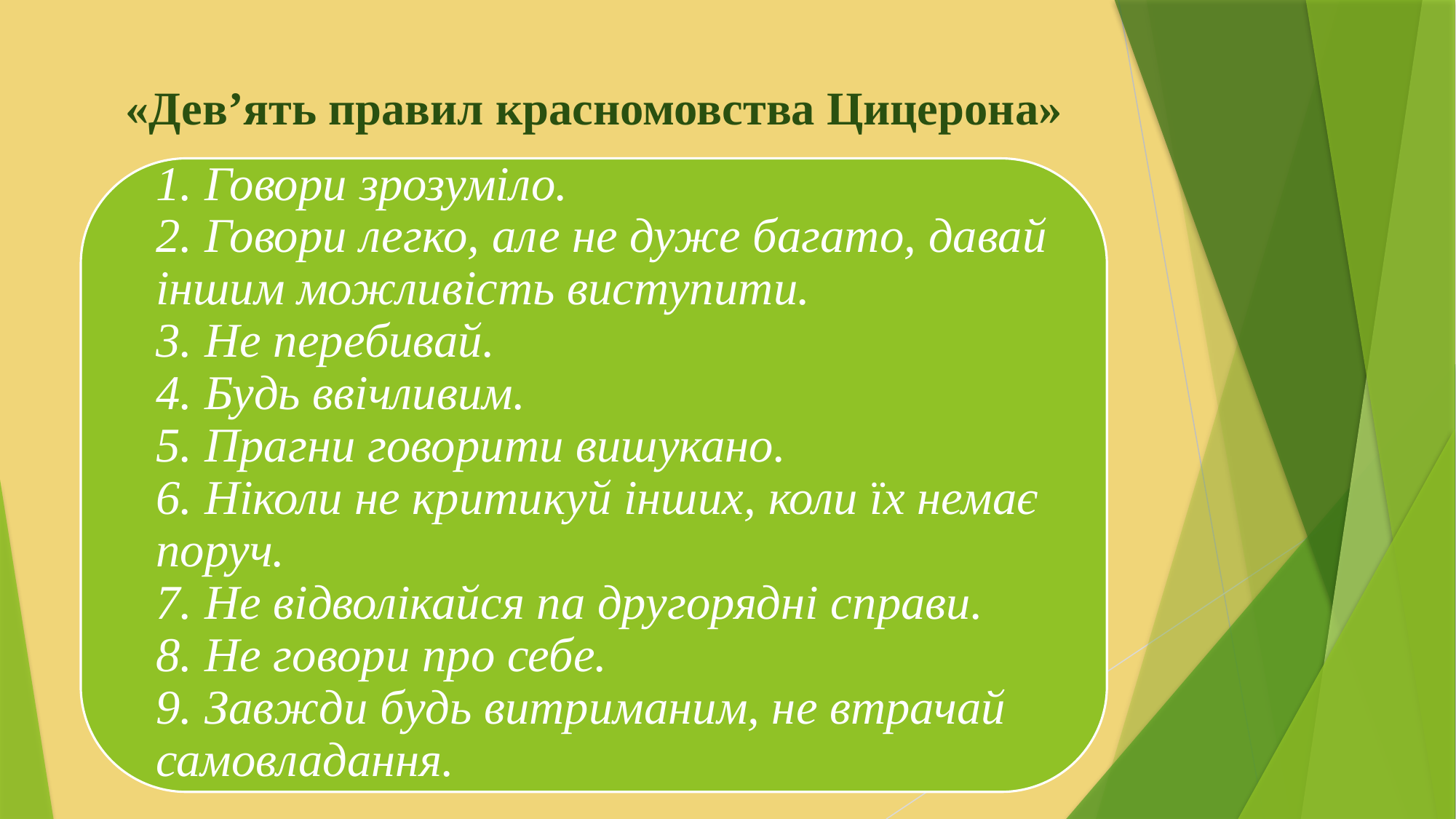

# «Дев’ять правил красномовства Цицерона»
1. Говори зрозуміло.
2. Говори легко, але не дуже багато, давай іншим можливість виступити.
3. Не перебивай.
4. Будь ввічливим.
5. Прагни говорити вишукано.
6. Ніколи не критикуй інших, коли їх немає поруч.
7. Не відволікайся па другорядні справи.
8. Не говори про себе.
9. Завжди будь витриманим, не втрачай самовладання.